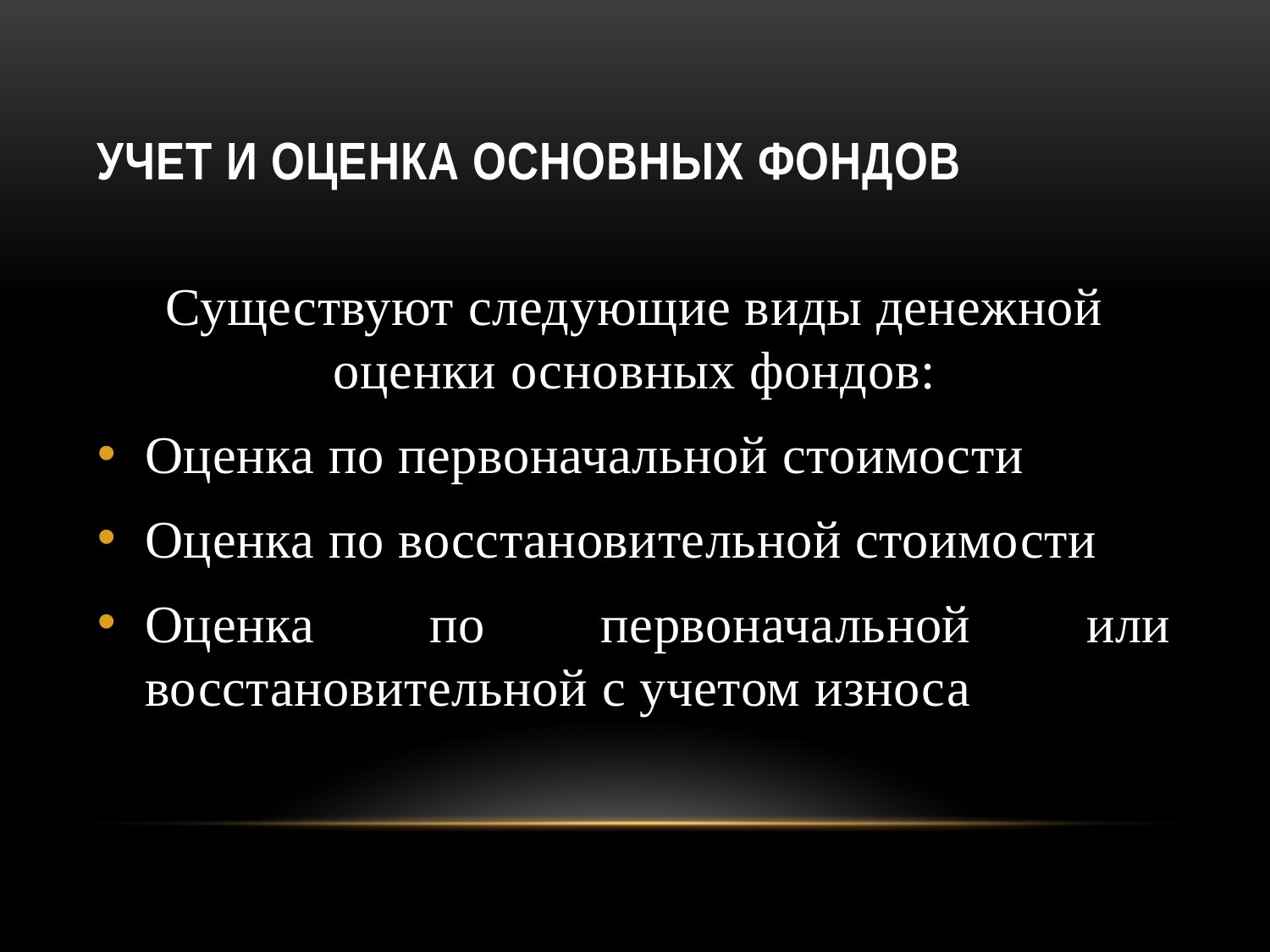

# Учет и оценка основных фондов
Существуют следующие виды денежной оценки основных фондов:
Оценка по первоначальной стоимости
Оценка по восстановительной стоимости
Оценка по первоначальной или восстановительной с учетом износа